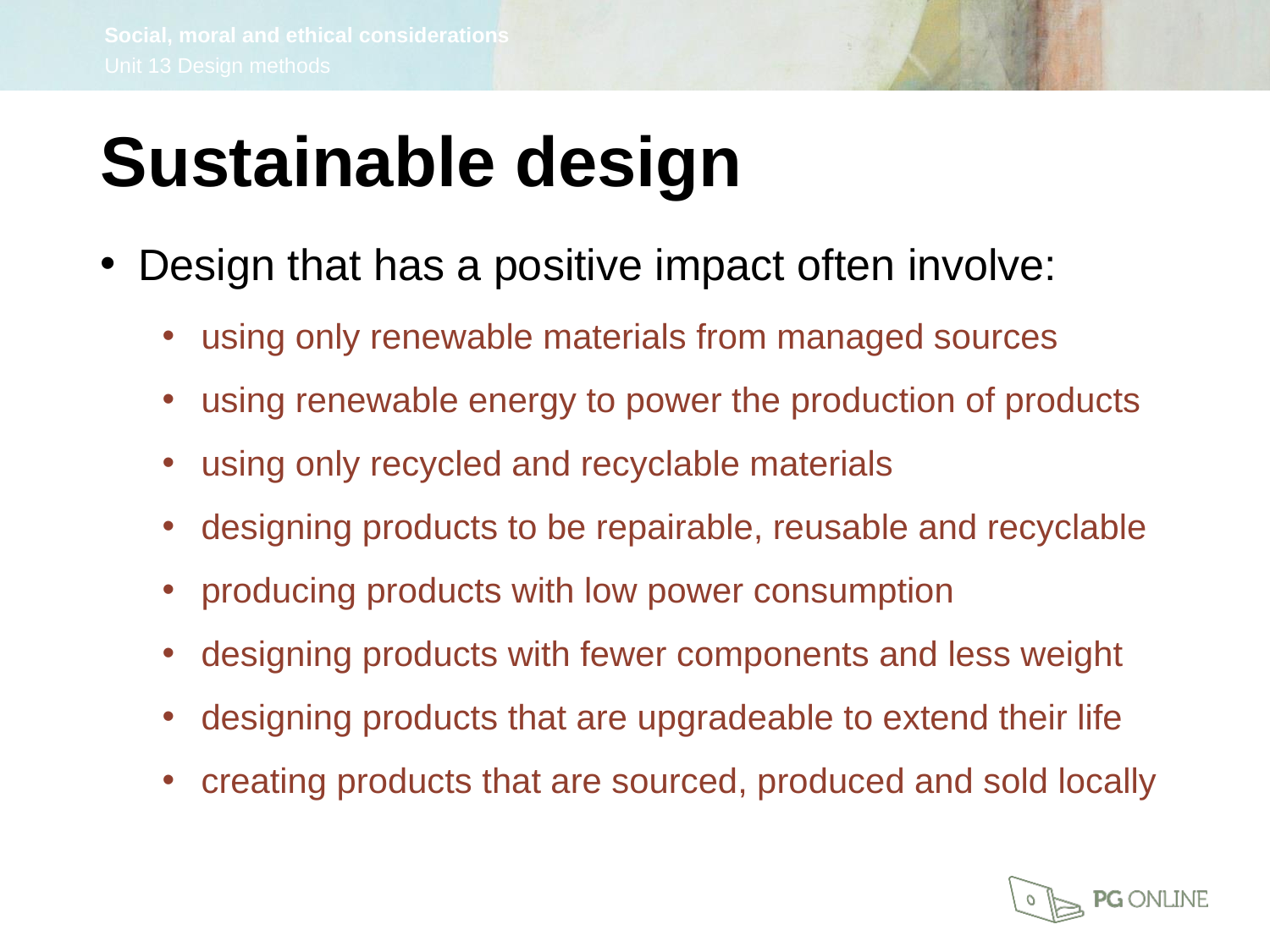

Sustainable design
Design that has a positive impact often involve:
using only renewable materials from managed sources
using renewable energy to power the production of products
using only recycled and recyclable materials
designing products to be repairable, reusable and recyclable
producing products with low power consumption
designing products with fewer components and less weight
designing products that are upgradeable to extend their life
creating products that are sourced, produced and sold locally